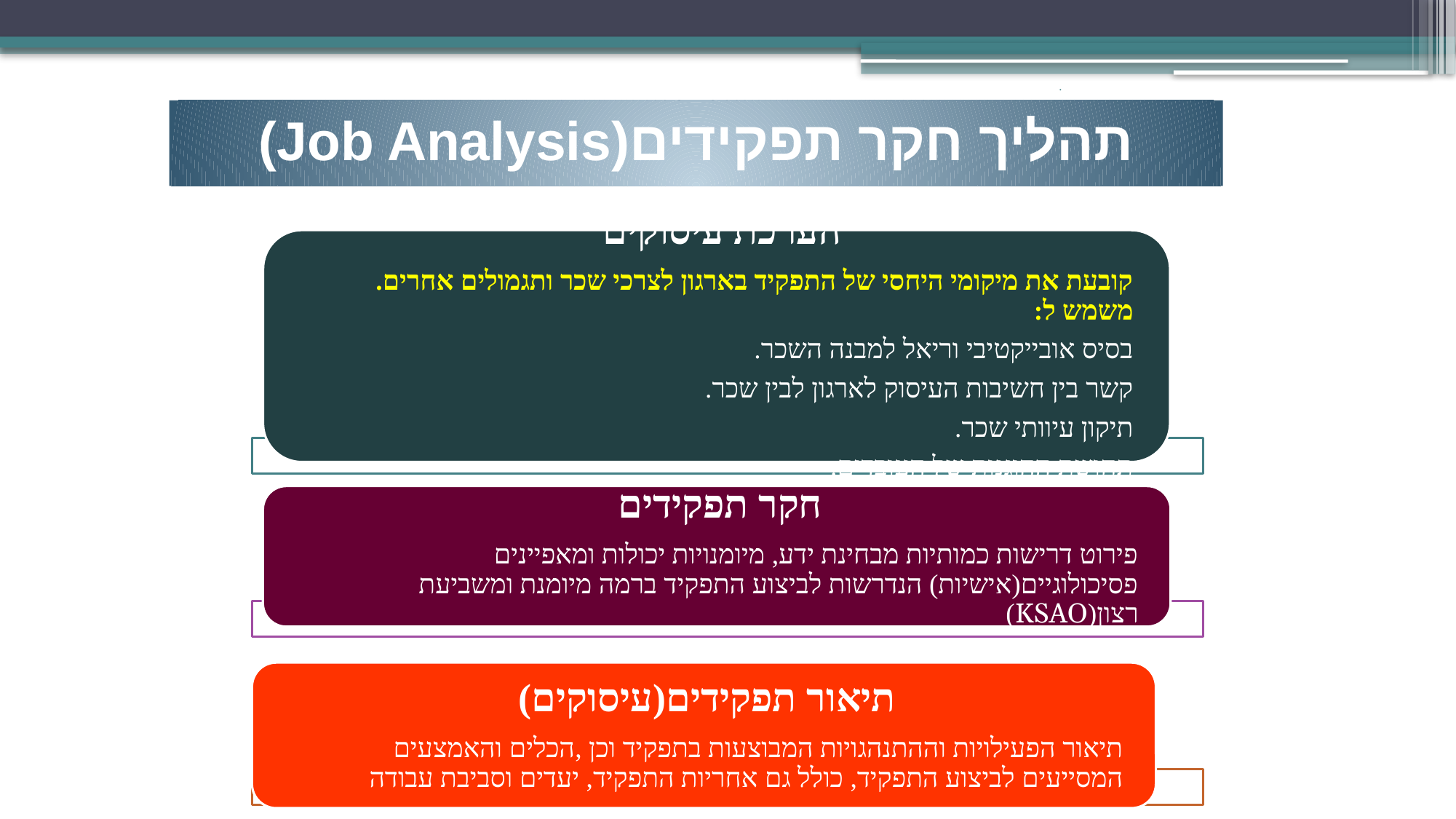

.
תהליך חקר תפקידים(Job Analysis)
הערכת עיסוקים
קובעת את מיקומי היחסי של התפקיד בארגון לצרכי שכר ותגמולים אחרים. משמש ל:
בסיס אובייקטיבי וריאל למבנה השכר.
קשר בין חשיבות העיסוק לארגון לבין שכר.
תיקון עיוותי שכר.
תחושת ההוגנות של העובדים.
חקר תפקידים
פירוט דרישות כמותיות מבחינת ידע, מיומנויות יכולות ומאפיינים פסיכולוגיים(אישיות) הנדרשות לביצוע התפקיד ברמה מיומנת ומשביעת רצון(KSAO)
תיאור תפקידים(עיסוקים)
תיאור הפעילויות וההתנהגויות המבוצעות בתפקיד וכן ,הכלים והאמצעים המסייעים לביצוע התפקיד, כולל גם אחריות התפקיד, יעדים וסביבת עבודה